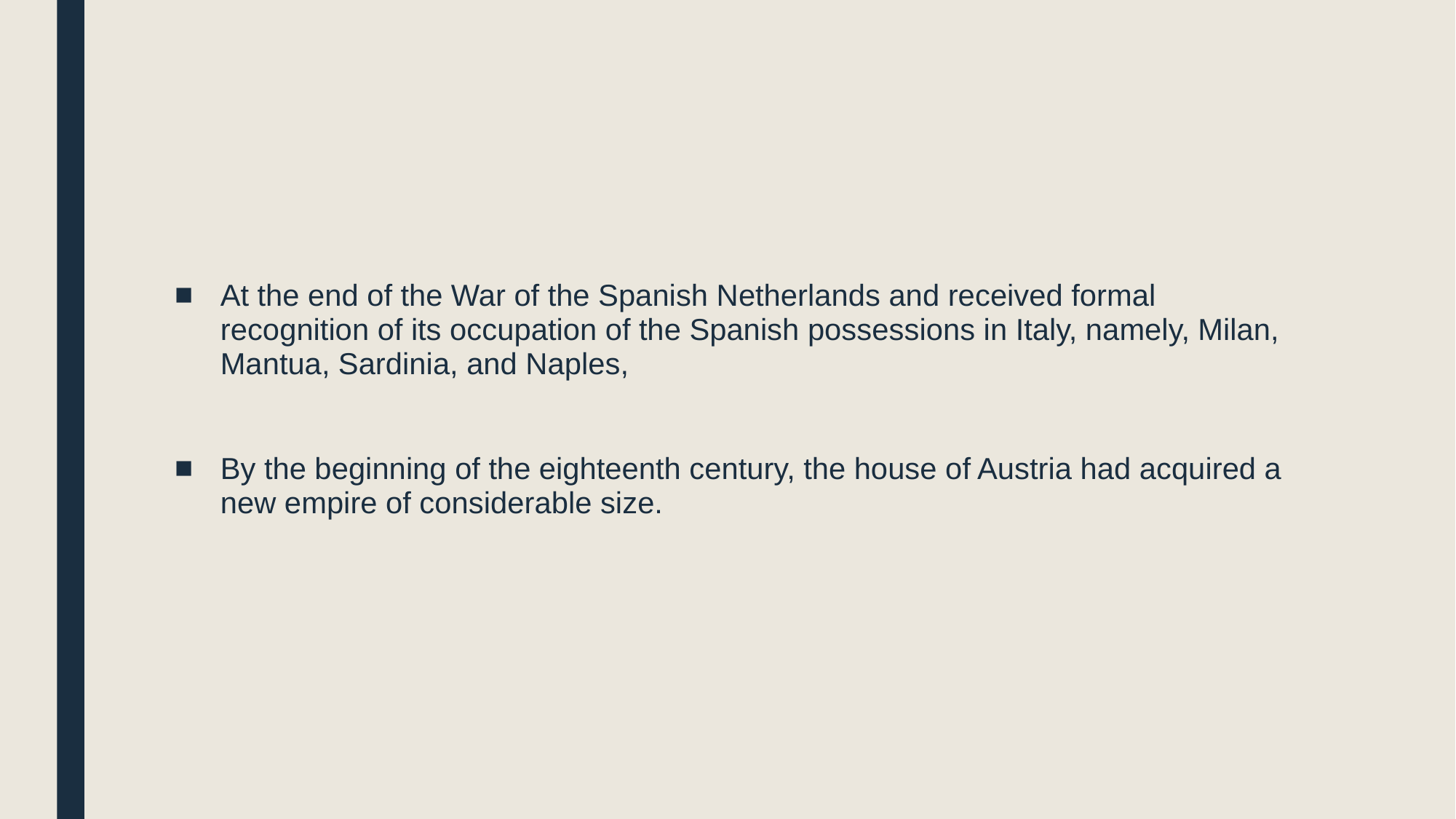

#
At the end of the War of the Spanish Netherlands and received formal recognition of its occupation of the Spanish possessions in Italy, namely, Milan, Mantua, Sardinia, and Naples,

By the beginning of the eighteenth century, the house of Austria had acquired a new empire of considerable size.